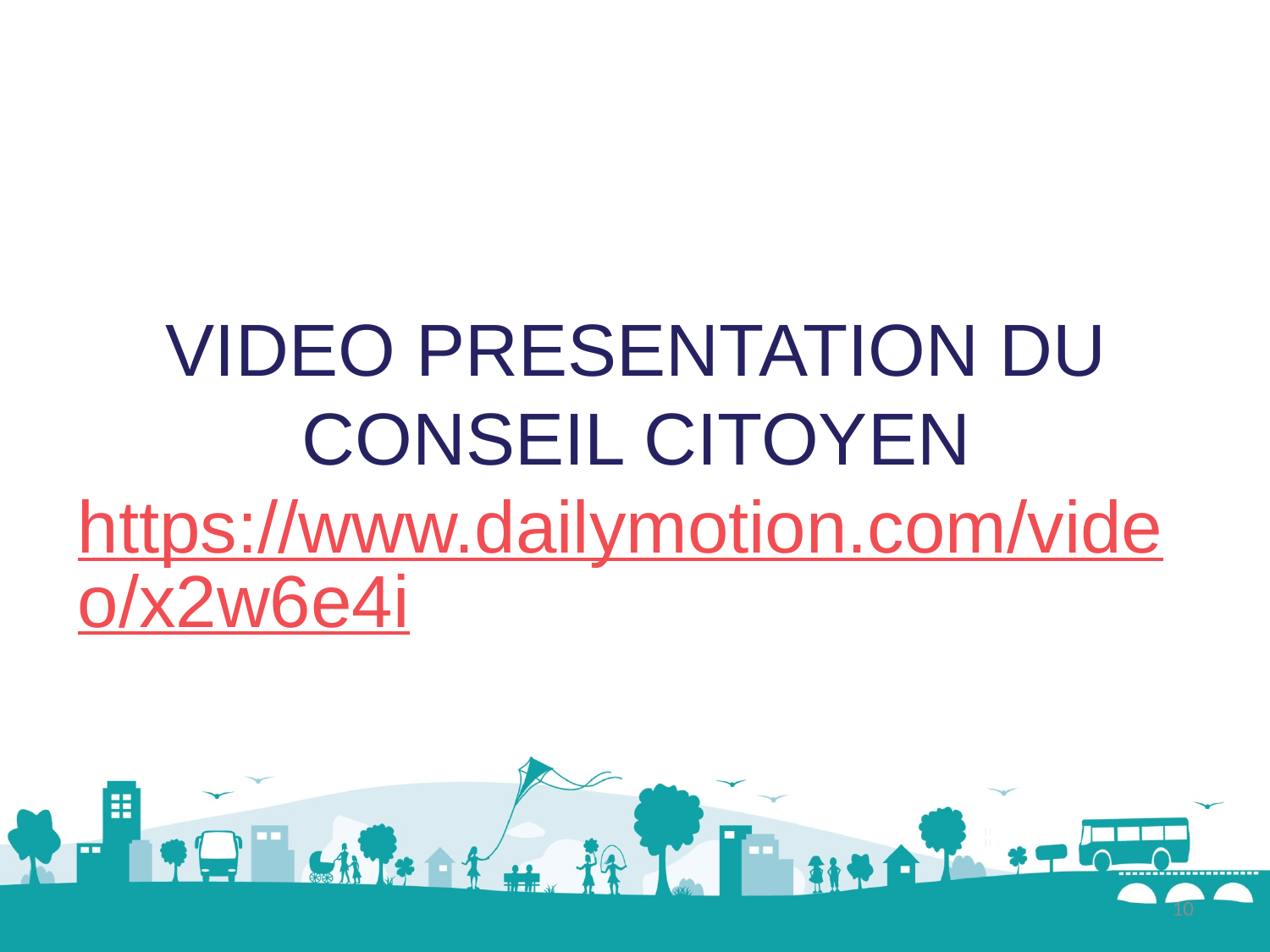

# VIDEO PRESENTATION DU CONSEIL CITOYEN https://www.dailymotion.com/video/x2w6e4i
10